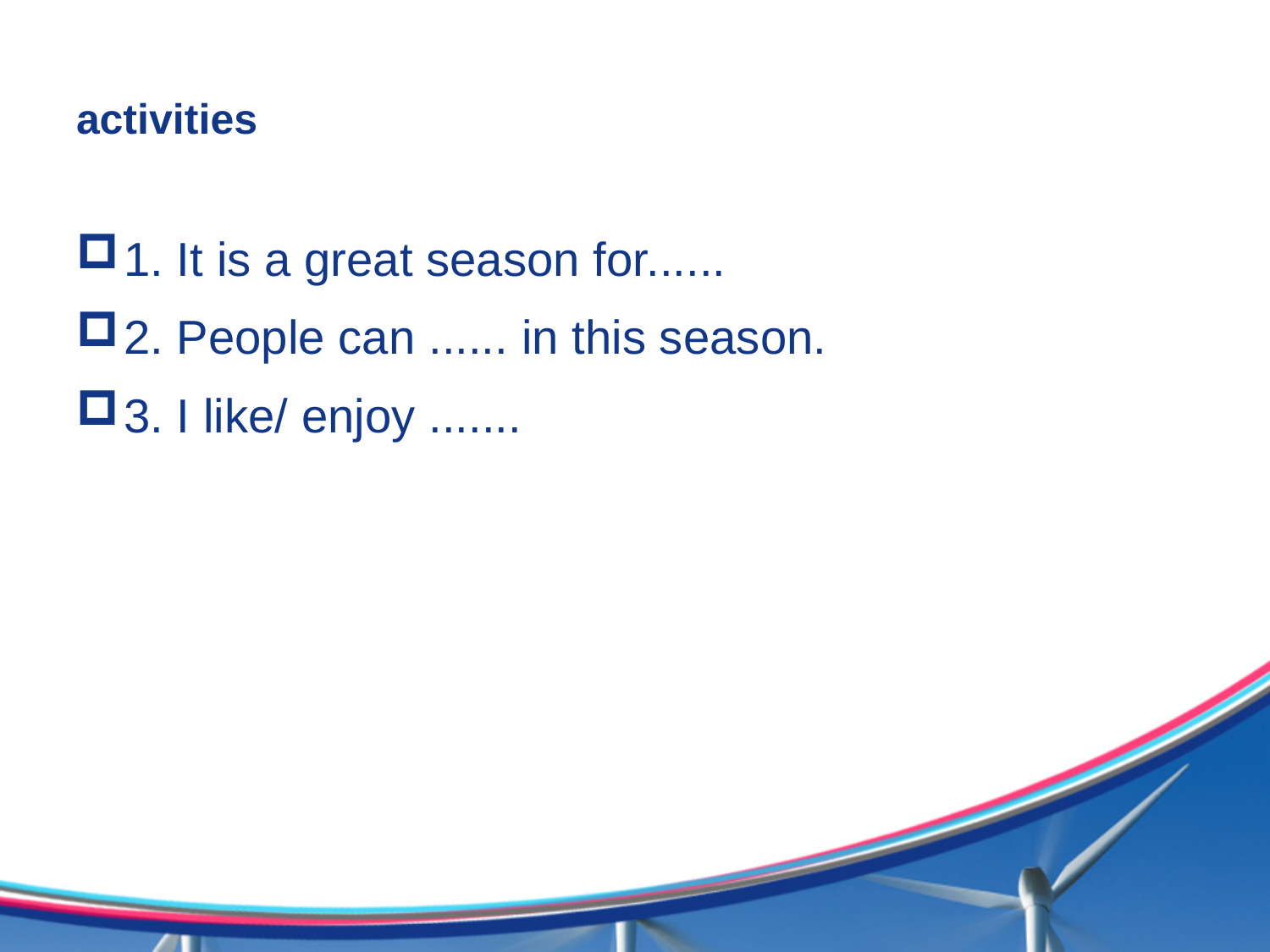

# activities
1. It is a great season for......
2. People can ...... in this season.
3. I like/ enjoy .......